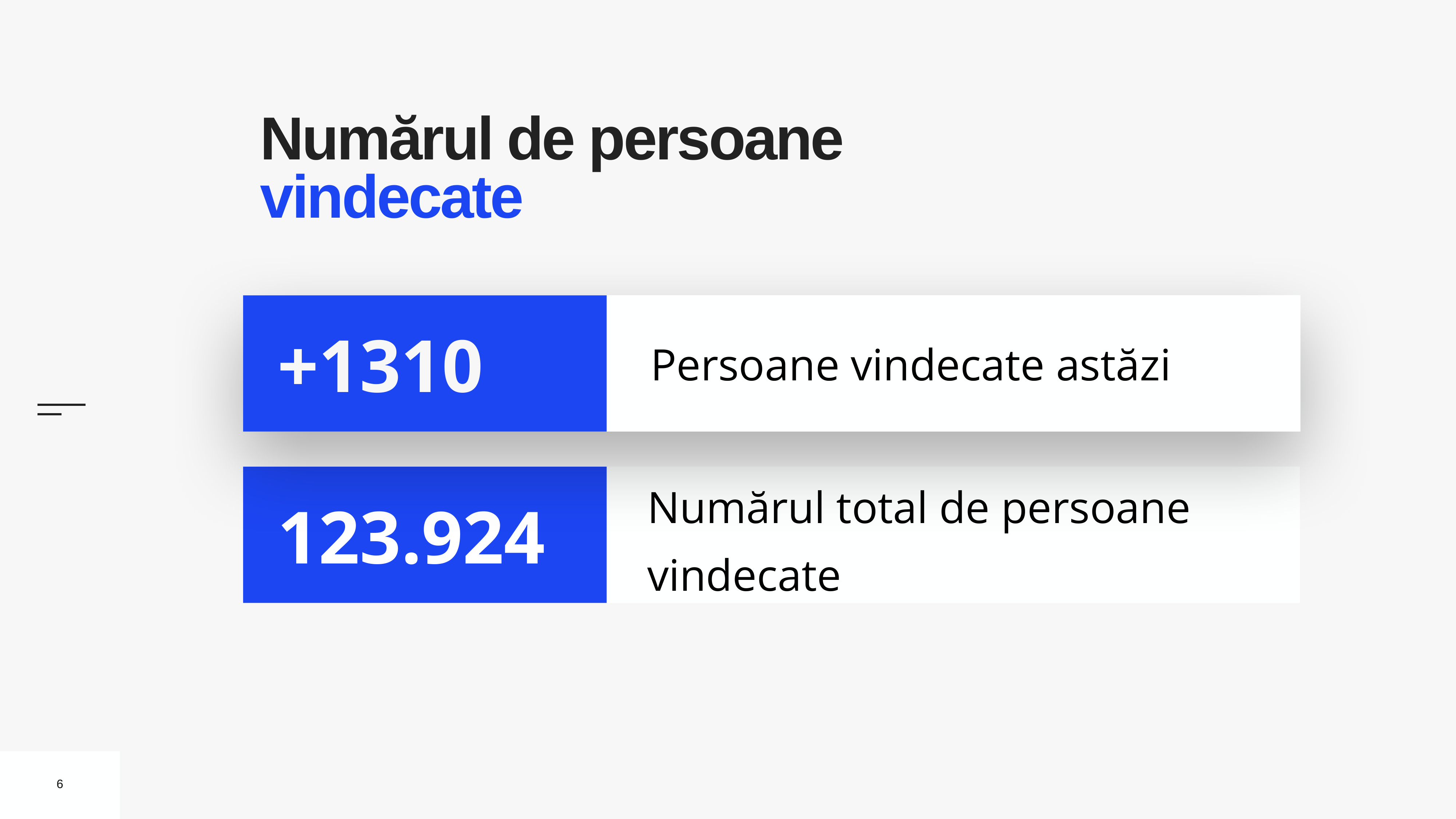

# Numărul de persoane vindecate

Persoane vindecate astăzi

+1310

Numărul total de persoane vindecate

123.924
6
6